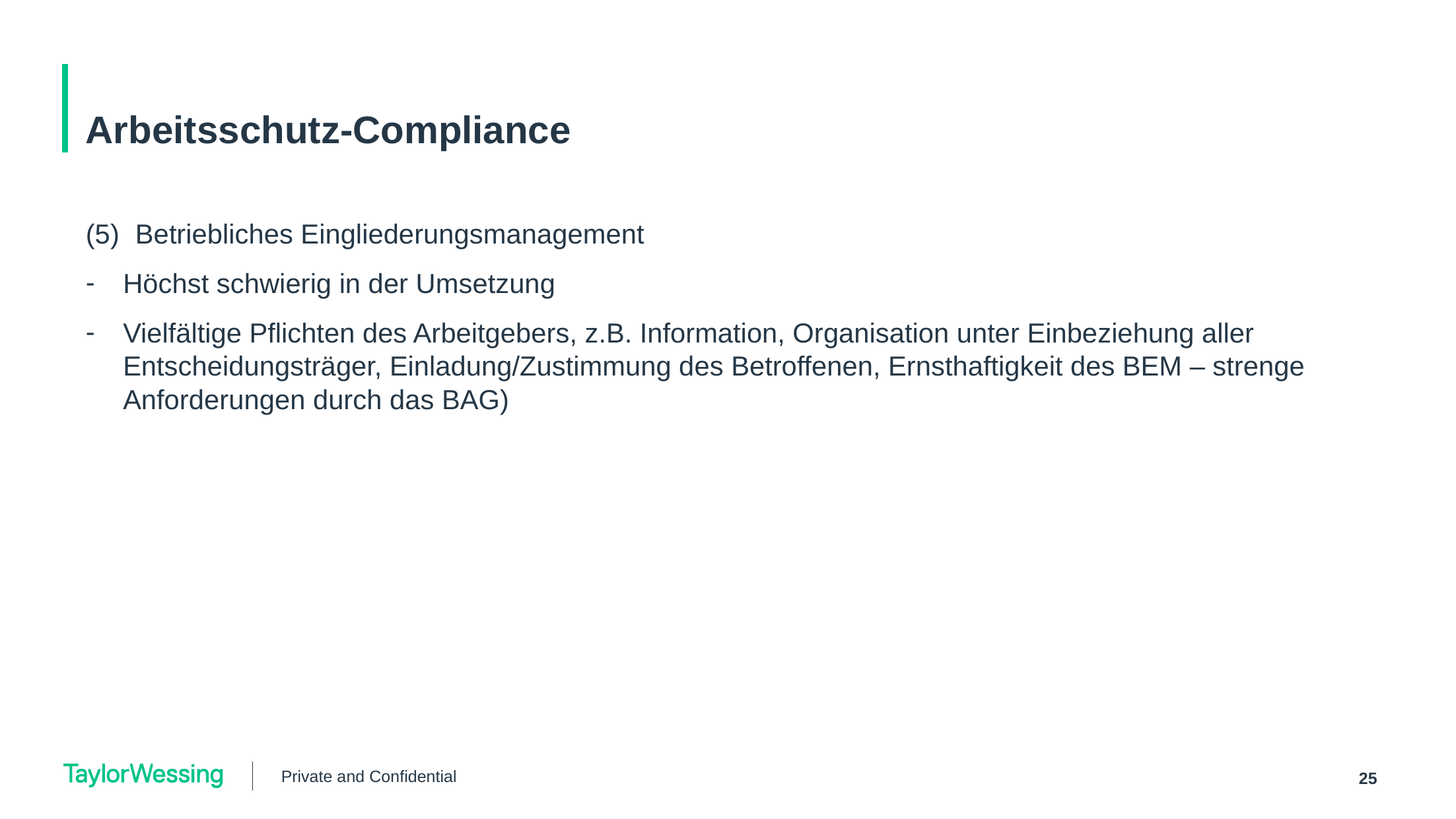

# Arbeitsschutz-Compliance
Betriebliches Eingliederungsmanagement
Höchst schwierig in der Umsetzung
Vielfältige Pflichten des Arbeitgebers, z.B. Information, Organisation unter Einbeziehung aller Entscheidungsträger, Einladung/Zustimmung des Betroffenen, Ernsthaftigkeit des BEM – strenge Anforderungen durch das BAG)

Private and Confidential
25